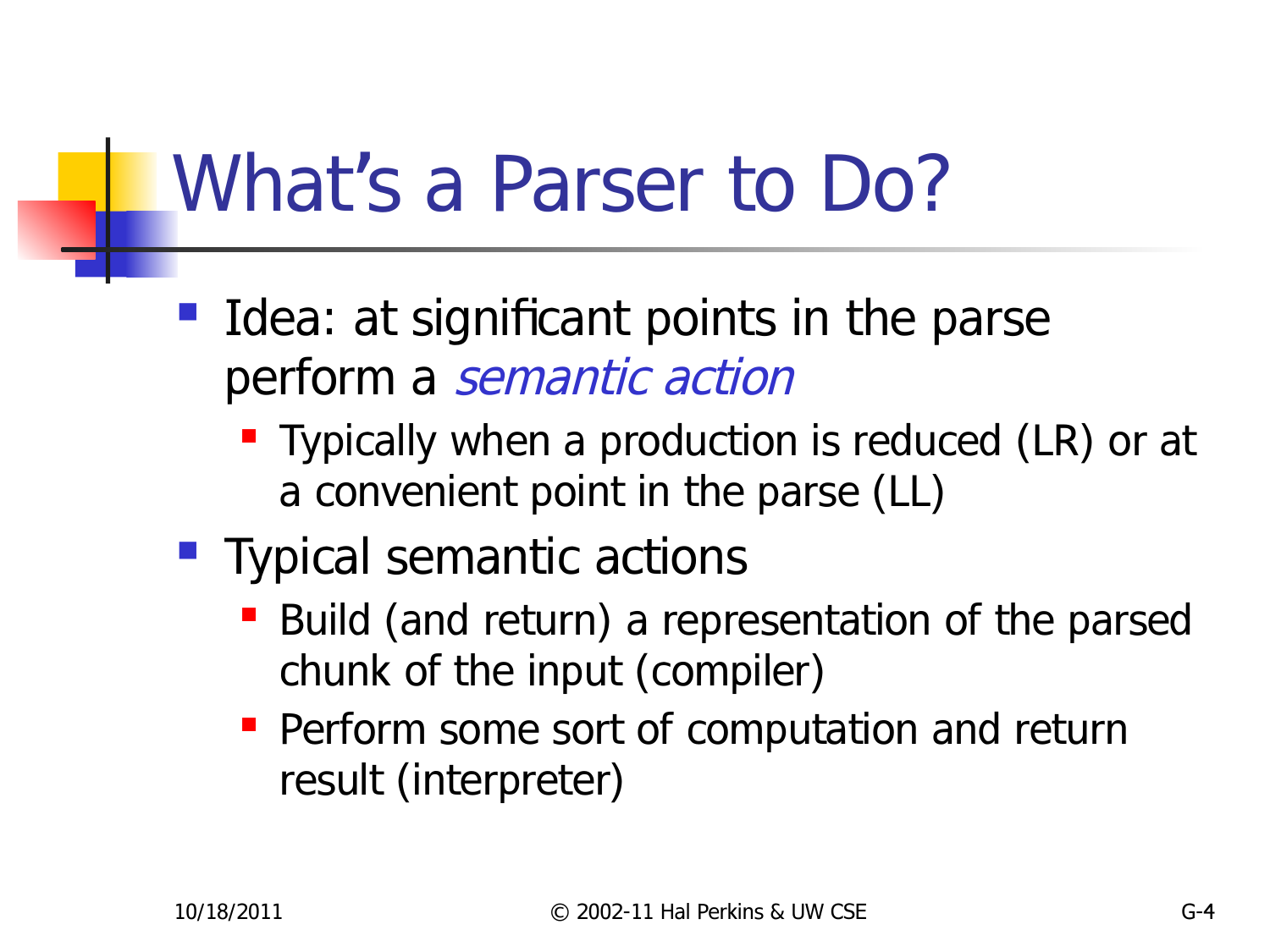

# What’s a Parser to Do?
Idea: at significant points in the parse perform a semantic action
Typically when a production is reduced (LR) or at a convenient point in the parse (LL)
Typical semantic actions
Build (and return) a representation of the parsed chunk of the input (compiler)
Perform some sort of computation and return result (interpreter)
10/18/2011
© 2002-11 Hal Perkins & UW CSE
G-4